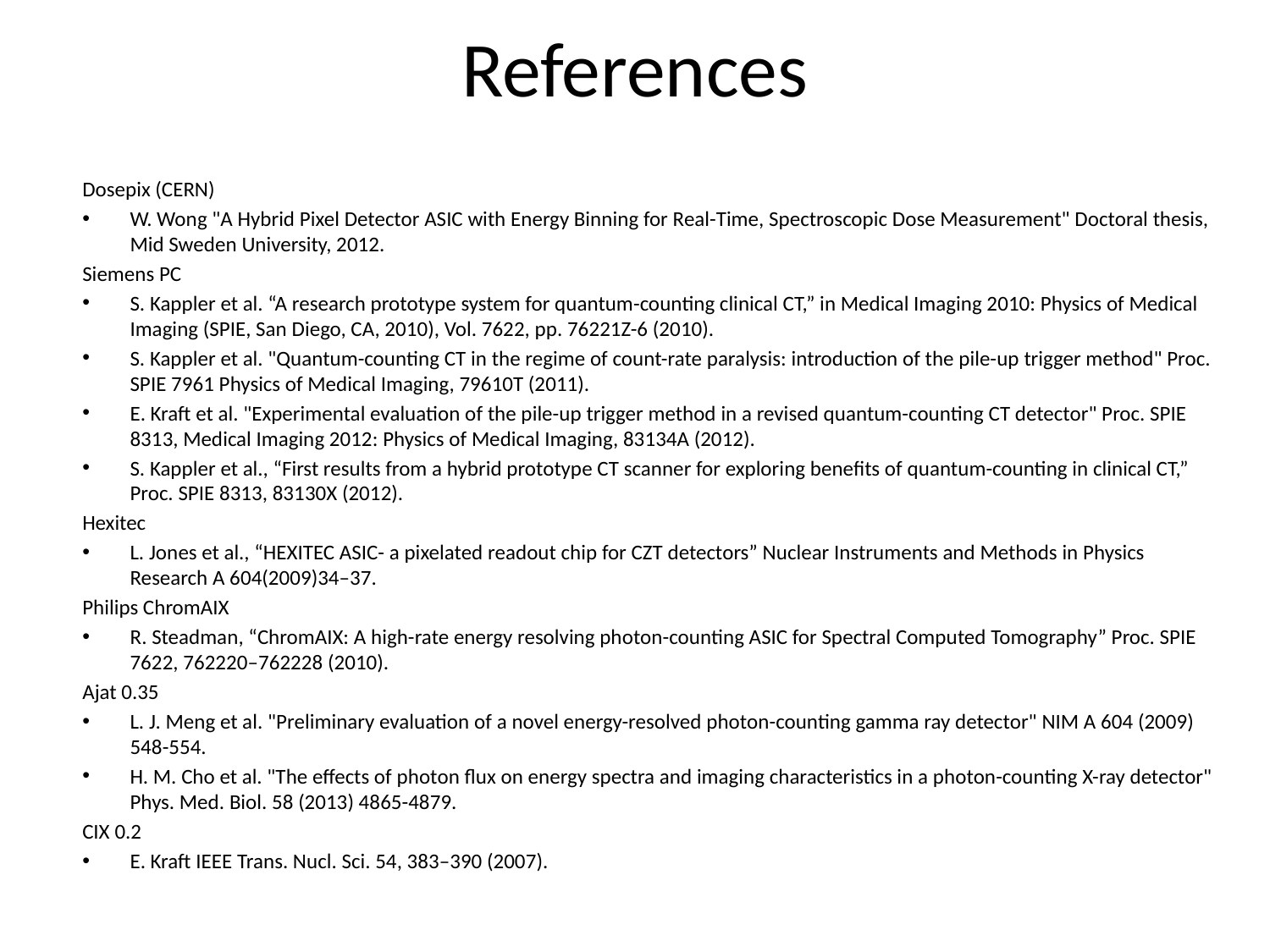

# References
Dosepix (CERN)
W. Wong "A Hybrid Pixel Detector ASIC with Energy Binning for Real-Time, Spectroscopic Dose Measurement" Doctoral thesis, Mid Sweden University, 2012.
Siemens PC
S. Kappler et al. “A research prototype system for quantum-counting clinical CT,” in Medical Imaging 2010: Physics of Medical Imaging (SPIE, San Diego, CA, 2010), Vol. 7622, pp. 76221Z-6 (2010).
S. Kappler et al. "Quantum-counting CT in the regime of count-rate paralysis: introduction of the pile-up trigger method" Proc. SPIE 7961 Physics of Medical Imaging, 79610T (2011).
E. Kraft et al. "Experimental evaluation of the pile-up trigger method in a revised quantum-counting CT detector" Proc. SPIE 8313, Medical Imaging 2012: Physics of Medical Imaging, 83134A (2012).
S. Kappler et al., “First results from a hybrid prototype CT scanner for exploring benefits of quantum-counting in clinical CT,” Proc. SPIE 8313, 83130X (2012).
Hexitec
L. Jones et al., “HEXITEC ASIC- a pixelated readout chip for CZT detectors” Nuclear Instruments and Methods in Physics Research A 604(2009)34–37.
Philips ChromAIX
R. Steadman, “ChromAIX: A high-rate energy resolving photon-counting ASIC for Spectral Computed Tomography” Proc. SPIE 7622, 762220–762228 (2010).
Ajat 0.35
L. J. Meng et al. "Preliminary evaluation of a novel energy-resolved photon-counting gamma ray detector" NIM A 604 (2009) 548-554.
H. M. Cho et al. "The effects of photon flux on energy spectra and imaging characteristics in a photon-counting X-ray detector" Phys. Med. Biol. 58 (2013) 4865-4879.
CIX 0.2
E. Kraft IEEE Trans. Nucl. Sci. 54, 383–390 (2007).